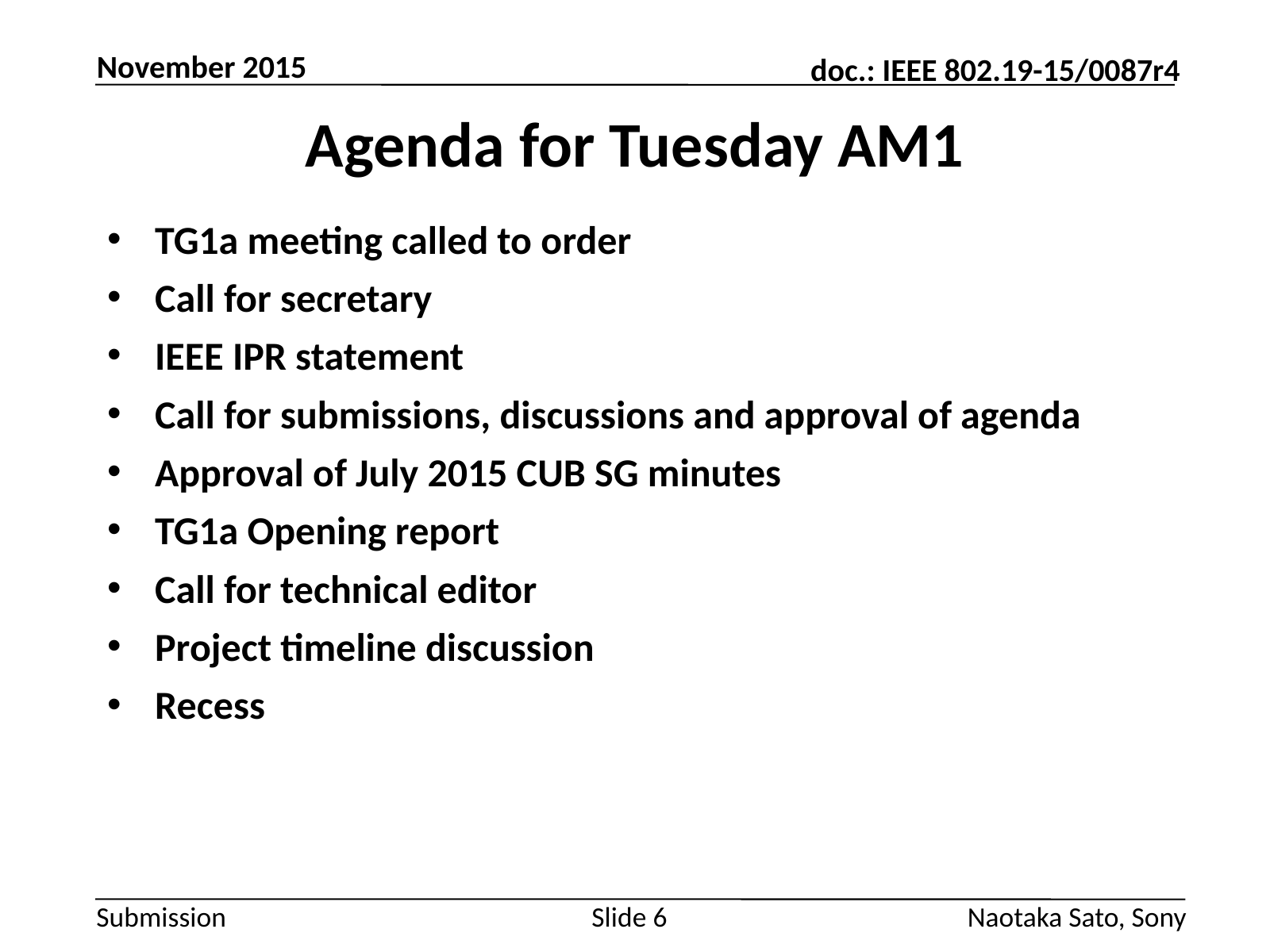

November 2015
# Agenda for Tuesday AM1
TG1a meeting called to order
Call for secretary
IEEE IPR statement
Call for submissions, discussions and approval of agenda
Approval of July 2015 CUB SG minutes
TG1a Opening report
Call for technical editor
Project timeline discussion
Recess
Slide 6
Naotaka Sato, Sony